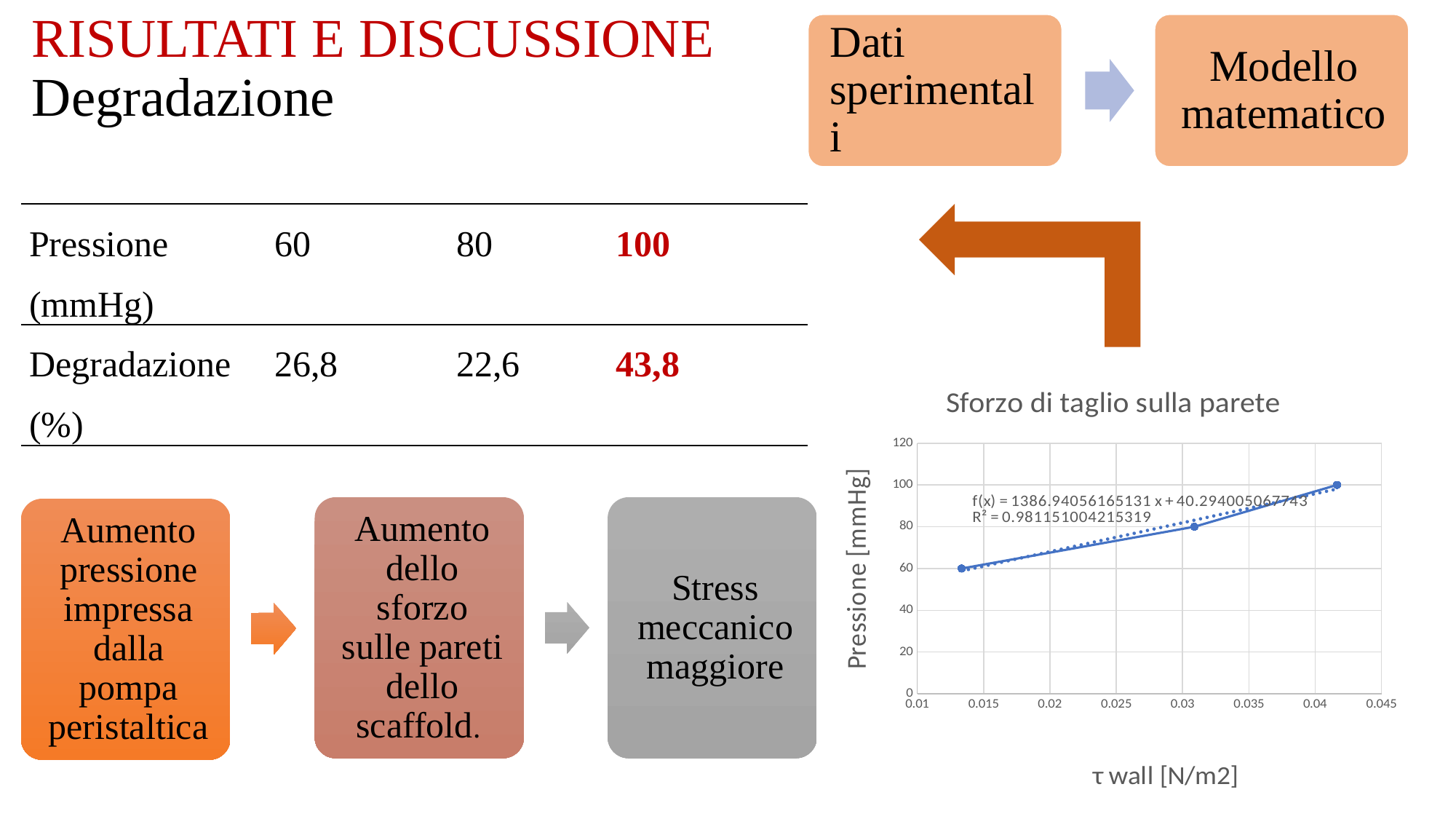

# RISULTATI E DISCUSSIONE Degradazione
Dati sperimentali

Modello matematico

| Pressione (mmHg) | 60 | 80 | 100 |
| --- | --- | --- | --- |
| Degradazione (%) | 26,8 | 22,6 | 43,8 |

### Chart: Sforzo di taglio sulla parete

| Category |  |
|---|---|
Aumento pressione impressa dalla pompa peristaltica

Aumento dello sforzo sulle pareti dello scaffold.

Stress meccanico maggiore